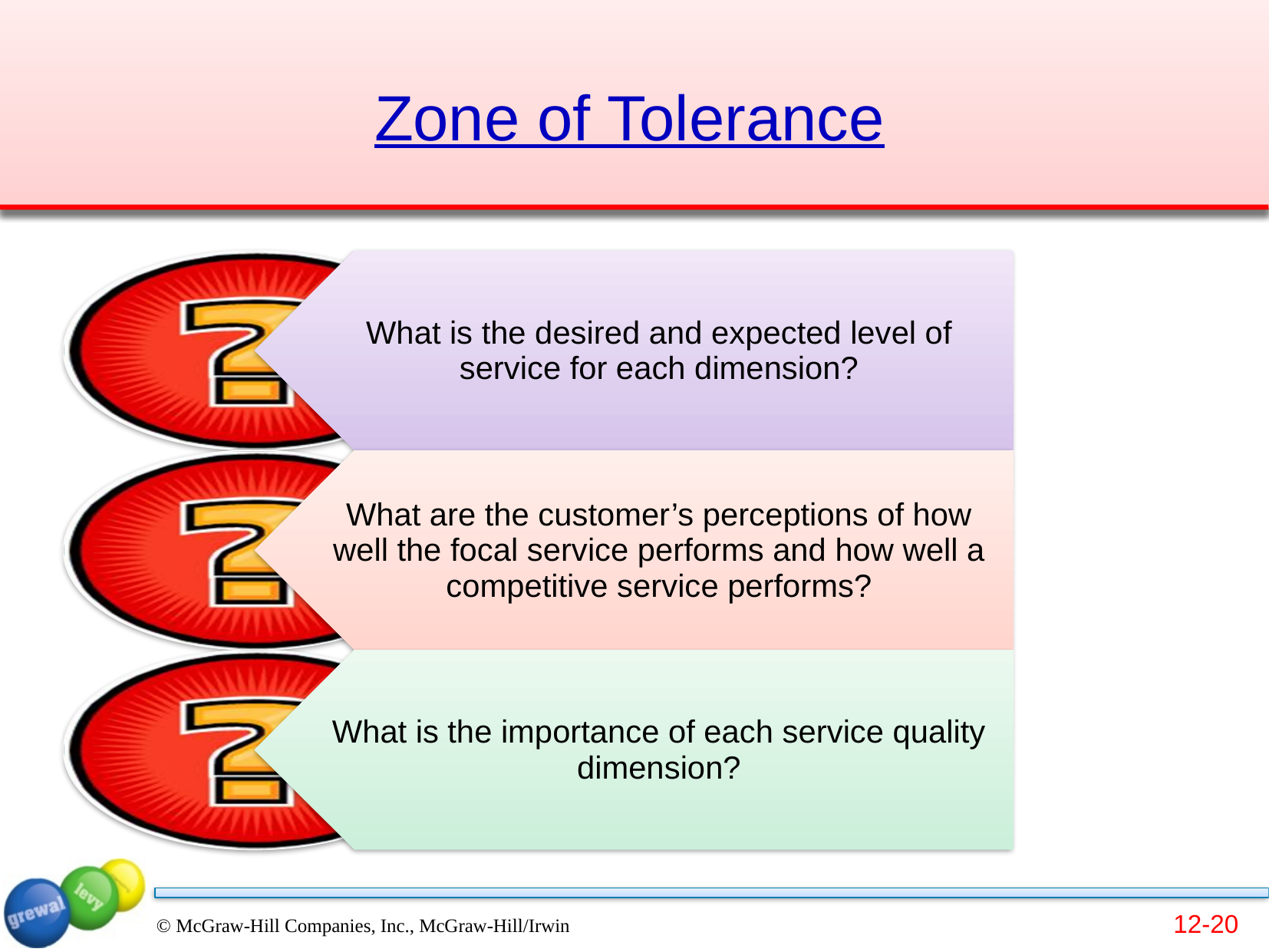

# Zone of Tolerance

What is the desired and expected level of service for each dimension?
What are the customer’s perceptions of how well the focal service performs and how well a competitive service performs?
What is the importance of each service quality dimension?